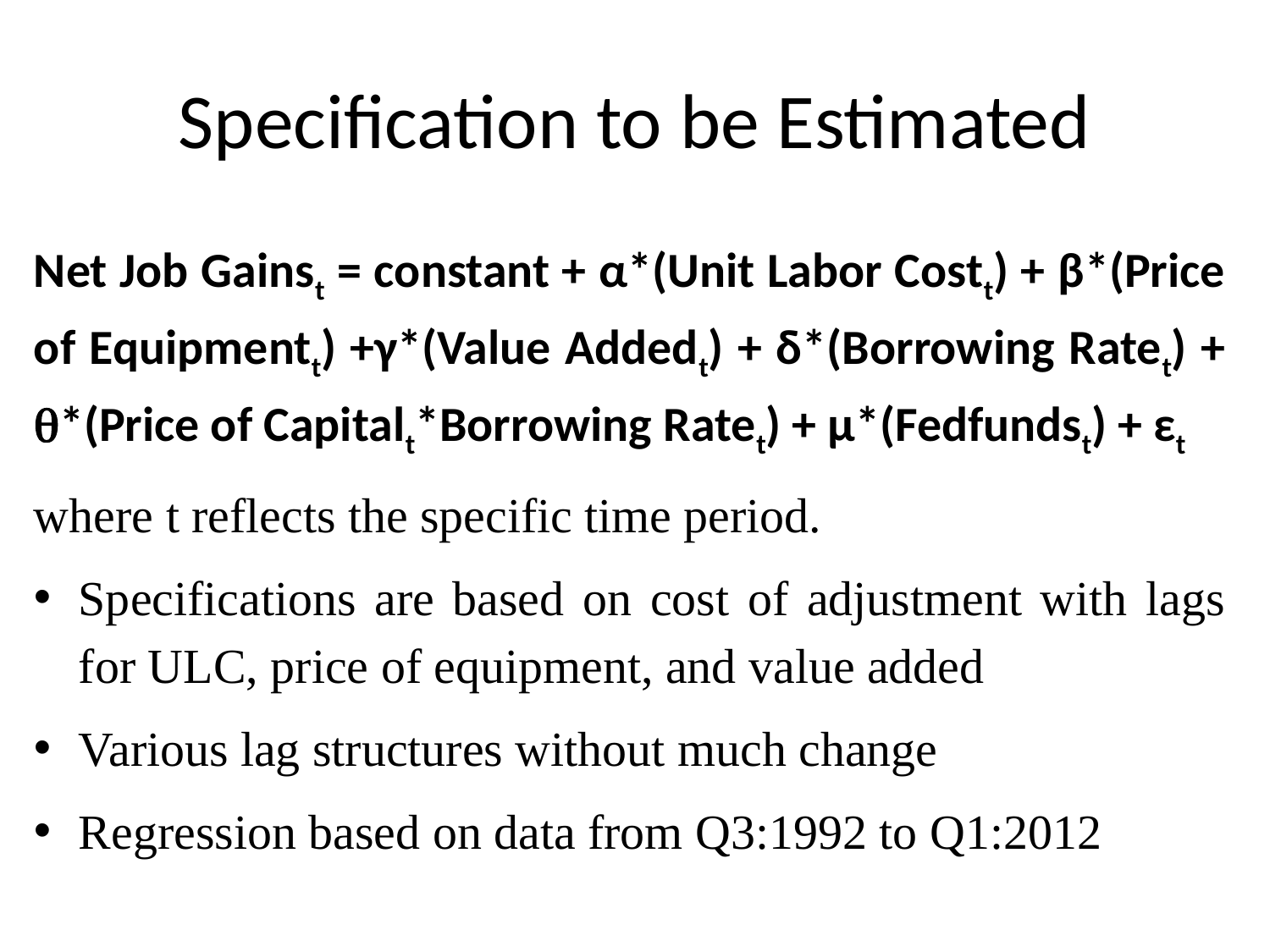

# Specification to be Estimated
Net Job Gainst = constant + α*(Unit Labor Costt) + β*(Price of Equipmentt) +γ*(Value Addedt) + δ*(Borrowing Ratet) + θ*(Price of Capitalt*Borrowing Ratet) + μ*(Fedfundst) + εt
where t reflects the specific time period.
Specifications are based on cost of adjustment with lags for ULC, price of equipment, and value added
Various lag structures without much change
Regression based on data from Q3:1992 to Q1:2012